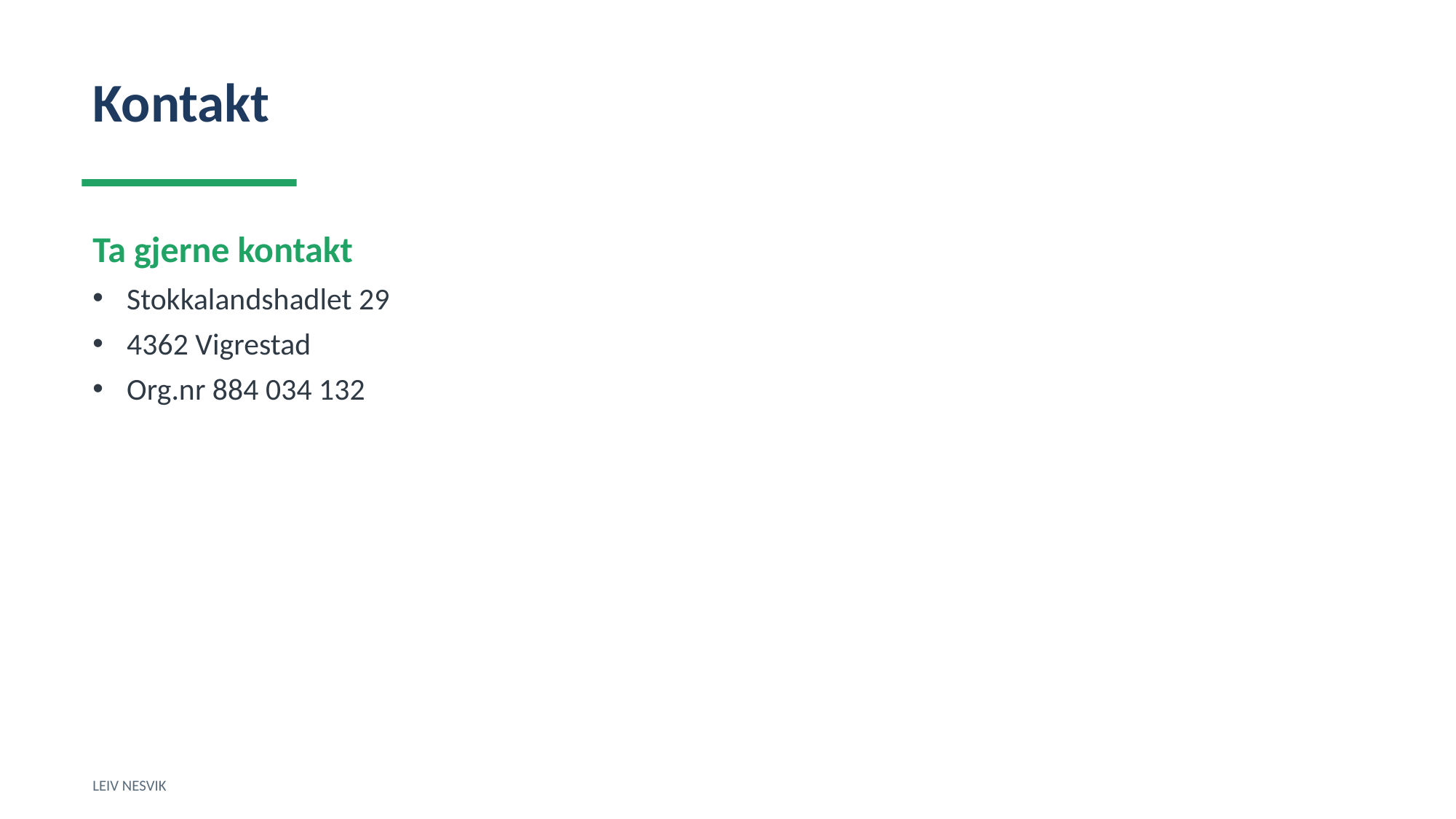

Kontakt

Ta gjerne kontakt
Stokkalandshadlet 29
4362 Vigrestad
Org.nr 884 034 132
LEIV NESVIK